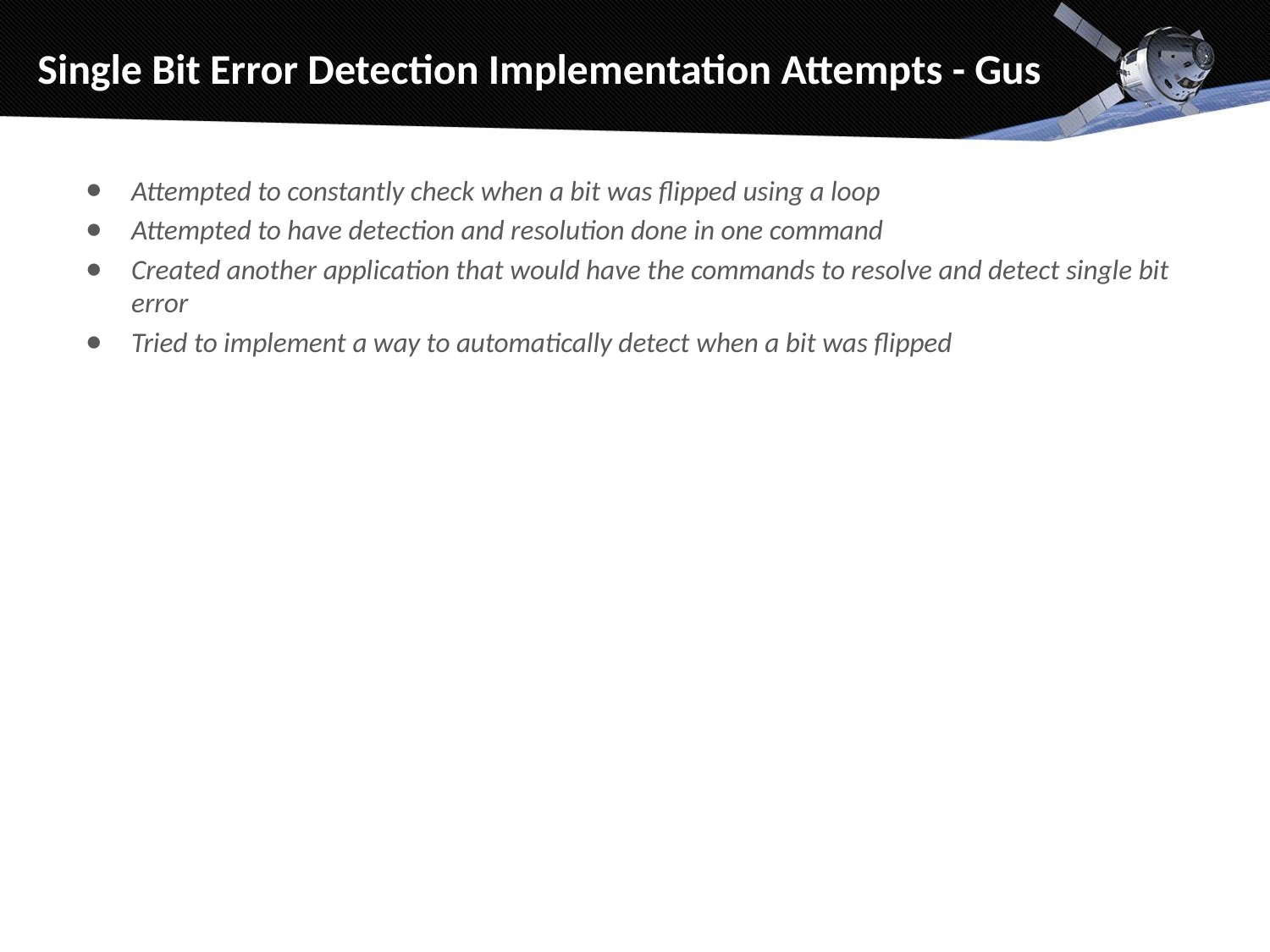

# Single Bit Error Detection Implementation Attempts - Gus
Attempted to constantly check when a bit was flipped using a loop
Attempted to have detection and resolution done in one command
Created another application that would have the commands to resolve and detect single bit error
Tried to implement a way to automatically detect when a bit was flipped